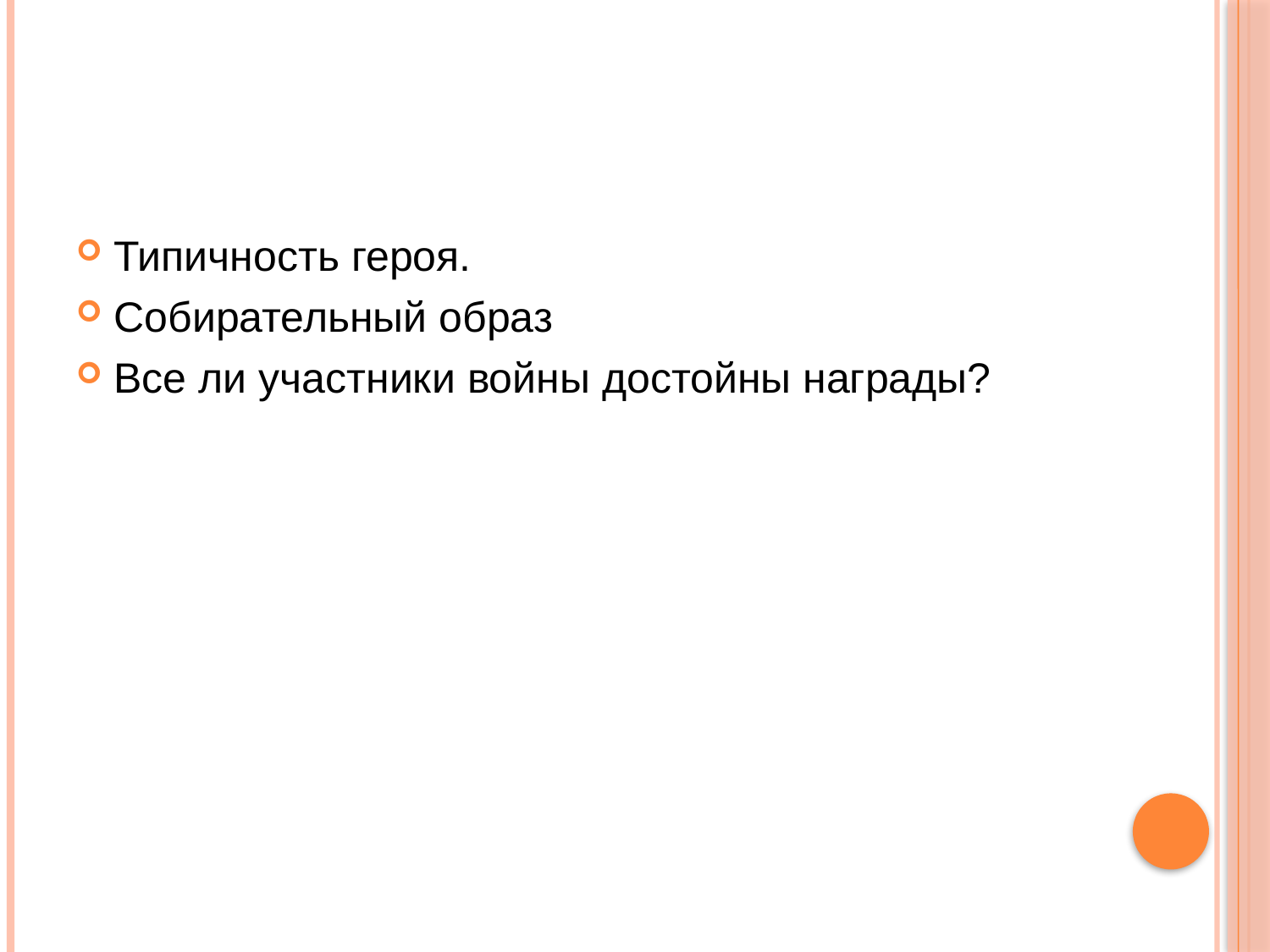

#
Типичность героя.
Собирательный образ
Все ли участники войны достойны награды?